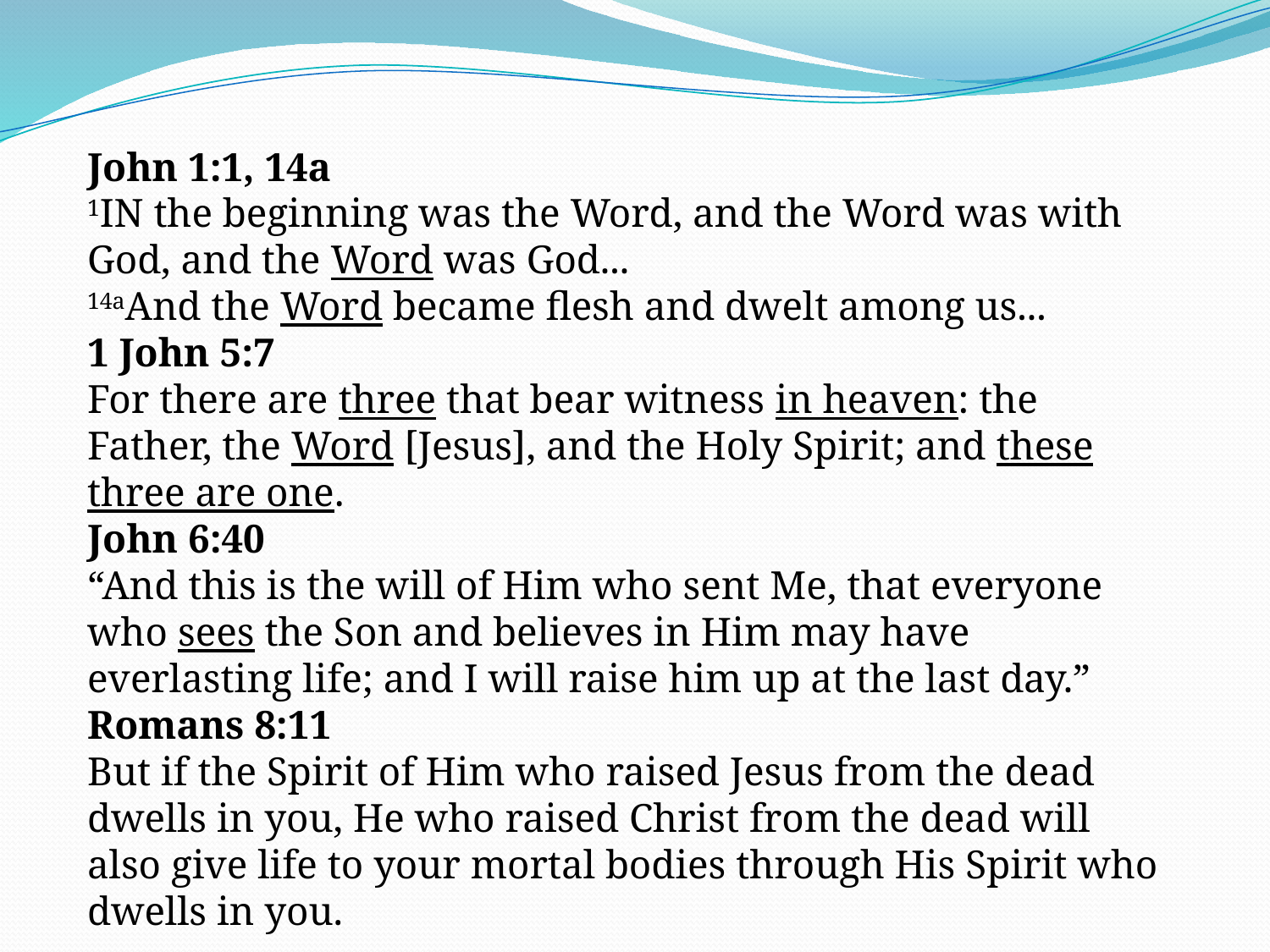

John 1:1, 14a
1IN the beginning was the Word, and the Word was with God, and the Word was God...
14aAnd the Word became flesh and dwelt among us...
1 John 5:7
For there are three that bear witness in heaven: the Father, the Word [Jesus], and the Holy Spirit; and these three are one.
John 6:40
“And this is the will of Him who sent Me, that everyone who sees the Son and believes in Him may have everlasting life; and I will raise him up at the last day.”
Romans 8:11
But if the Spirit of Him who raised Jesus from the dead dwells in you, He who raised Christ from the dead will also give life to your mortal bodies through His Spirit who dwells in you.